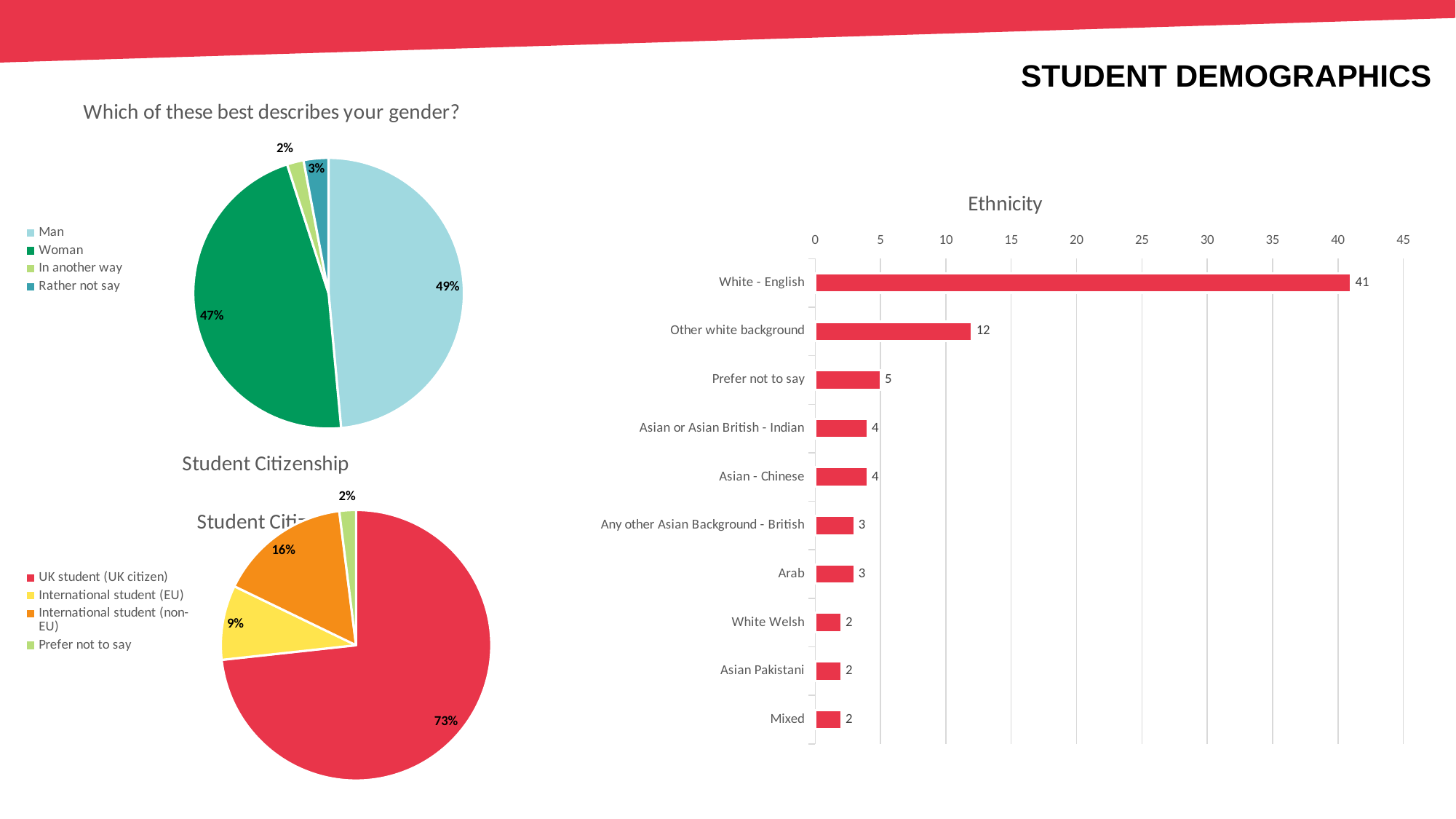

# Student Demographics

### Chart: Which of these best describes your gender?

| Category |  |
|---|---|
| Man | 49.0 |
| Woman | 47.0 |
| In another way | 2.0 |
| Rather not say | 3.0 |

### Chart: Ethnicity

| Category |  |
|---|---|
| White - English | 41.0 |
| Other white background | 12.0 |
| Prefer not to say | 5.0 |
| Asian or Asian British - Indian | 4.0 |
| Asian - Chinese | 4.0 |
| Any other Asian Background - British | 3.0 |
| Arab | 3.0 |
| White Welsh | 2.0 |
| Asian Pakistani | 2.0 |
| Mixed | 2.0 |

### Chart: Student Citizenship

| Category |  |
|---|---|
| UK student (UK citizen) | 74.0 |
| International student (EU)  | 9.0 |
| International student (non-EU)  | 16.0 |
| Prefer not to say  | 2.0 |

### Chart: Student Citizenship

| Category |
|---|